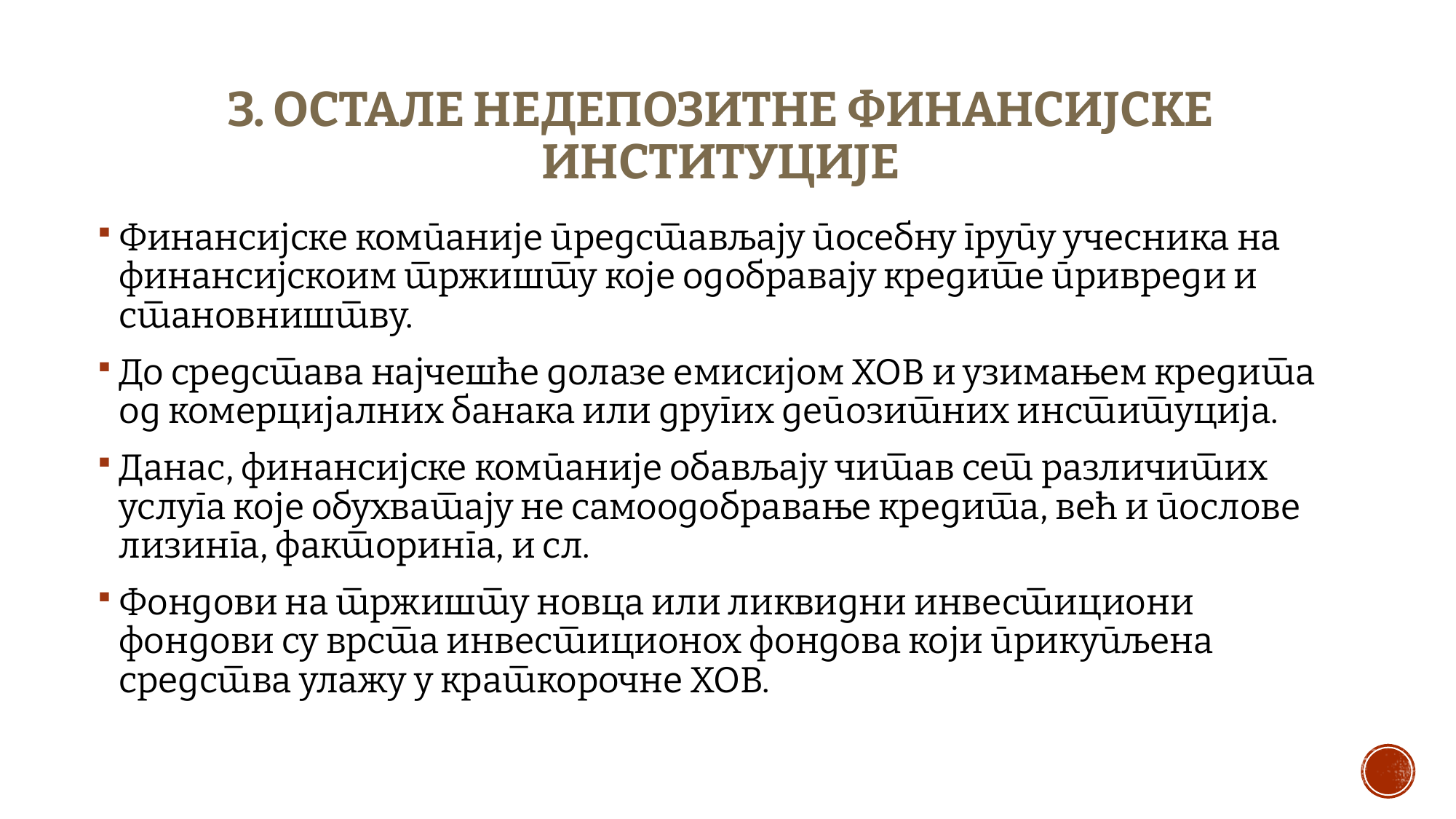

# 3. ОСТАЛЕ НЕДЕПОЗИТНЕ ФИНАНСИЈСКЕ ИНСТИТУЦИЈЕ
Финансијске компаније представљају посебну групу учесника на финансијскоим тржишту које одобравају кредите привреди и становништву.
До средстава најчешће долазе емисијом ХОВ и узимањем кредита од комерцијалних банака или других депозитних институција.
Данас, финансијске компаније обављају читав сет различитих услуга које обухватају не самоодобравање кредита, већ и послове лизинга, факторинга, и сл.
Фондови на тржишту новца или ликвидни инвестициони фондови су врста инвестиционох фондова који прикупљена средства улажу у краткорочне ХОВ.